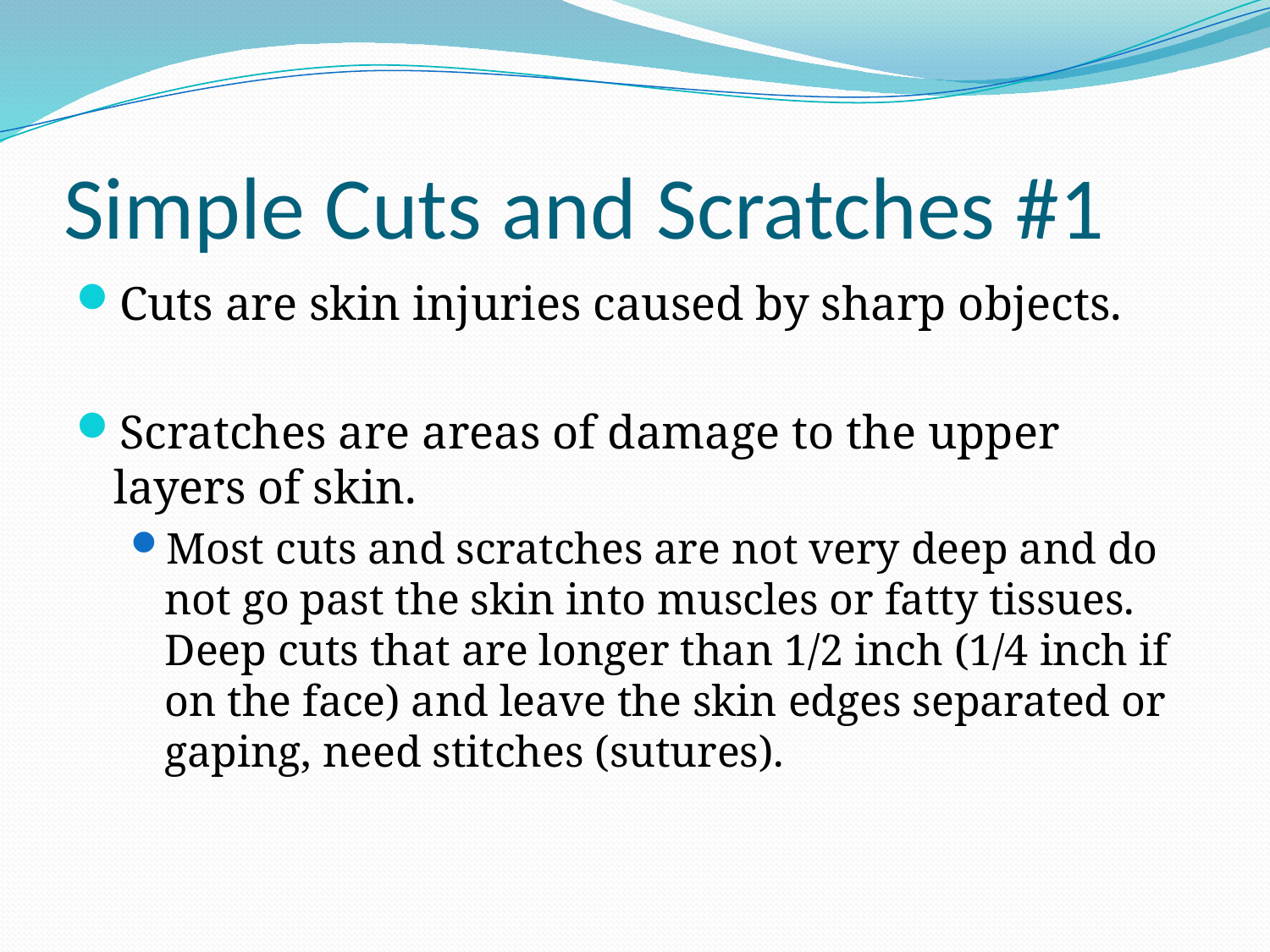

# Simple Cuts and Scratches #1
Cuts are skin injuries caused by sharp objects.

Scratches are areas of damage to the upper layers of skin.
Most cuts and scratches are not very deep and do not go past the skin into muscles or fatty tissues. Deep cuts that are longer than 1/2 inch (1/4 inch if on the face) and leave the skin edges separated or gaping, need stitches (sutures).